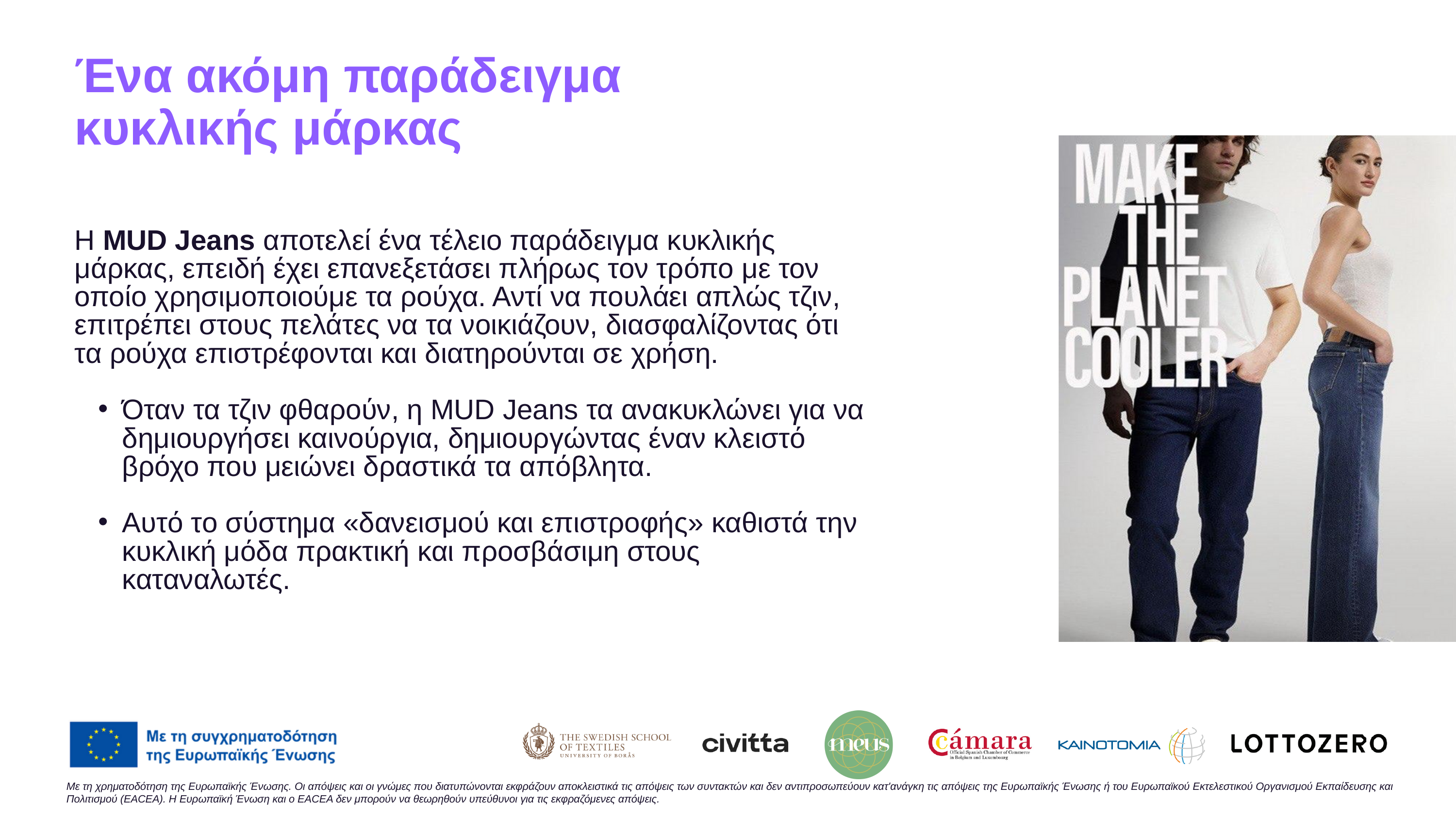

Ένα ακόμη παράδειγμα κυκλικής μάρκας

Η MUD Jeans αποτελεί ένα τέλειο παράδειγμα κυκλικής μάρκας, επειδή έχει επανεξετάσει πλήρως τον τρόπο με τον οποίο χρησιμοποιούμε τα ρούχα. Αντί να πουλάει απλώς τζιν, επιτρέπει στους πελάτες να τα νοικιάζουν, διασφαλίζοντας ότι τα ρούχα επιστρέφονται και διατηρούνται σε χρήση.

Όταν τα τζιν φθαρούν, η MUD Jeans τα ανακυκλώνει για να δημιουργήσει καινούργια, δημιουργώντας έναν κλειστό βρόχο που μειώνει δραστικά τα απόβλητα.

Αυτό το σύστημα «δανεισμού και επιστροφής» καθιστά την κυκλική μόδα πρακτική και προσβάσιμη στους καταναλωτές.

Με τη χρηματοδότηση της Ευρωπαϊκής Ένωσης. Οι απόψεις και οι γνώμες που διατυπώνονται εκφράζουν αποκλειστικά τις απόψεις των συντακτών και δεν αντιπροσωπεύουν κατ'ανάγκη τις απόψεις της Ευρωπαϊκής Ένωσης ή του Ευρωπαϊκού Εκτελεστικού Οργανισμού Εκπαίδευσης και Πολιτισμού (EACEA). Η Ευρωπαϊκή Ένωση και ο EACEA δεν μπορούν να θεωρηθούν υπεύθυνοι για τις εκφραζόμενες απόψεις.